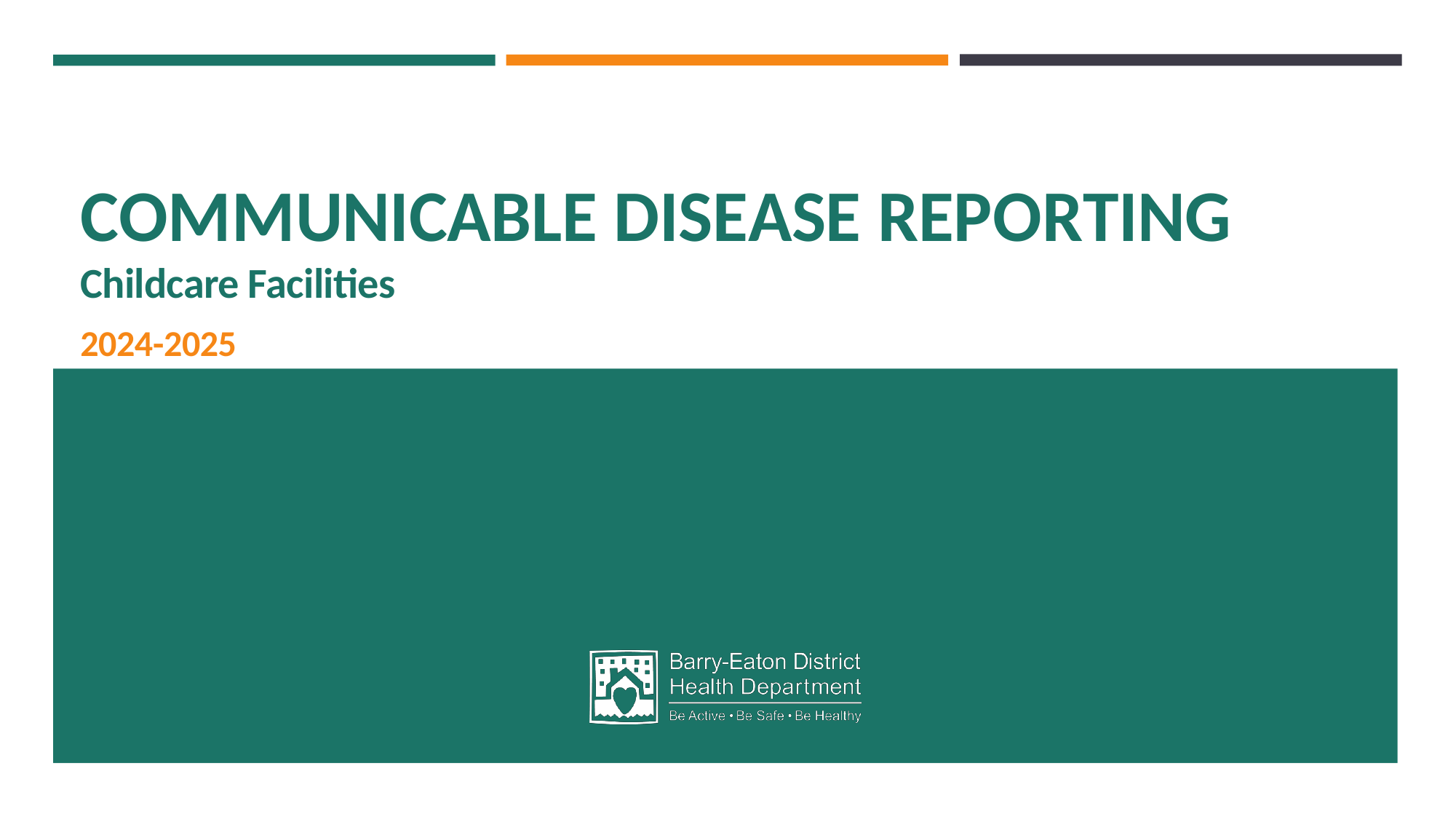

# COMMUNICABLE DISEASE REPORTING Childcare Facilities
2024-2025